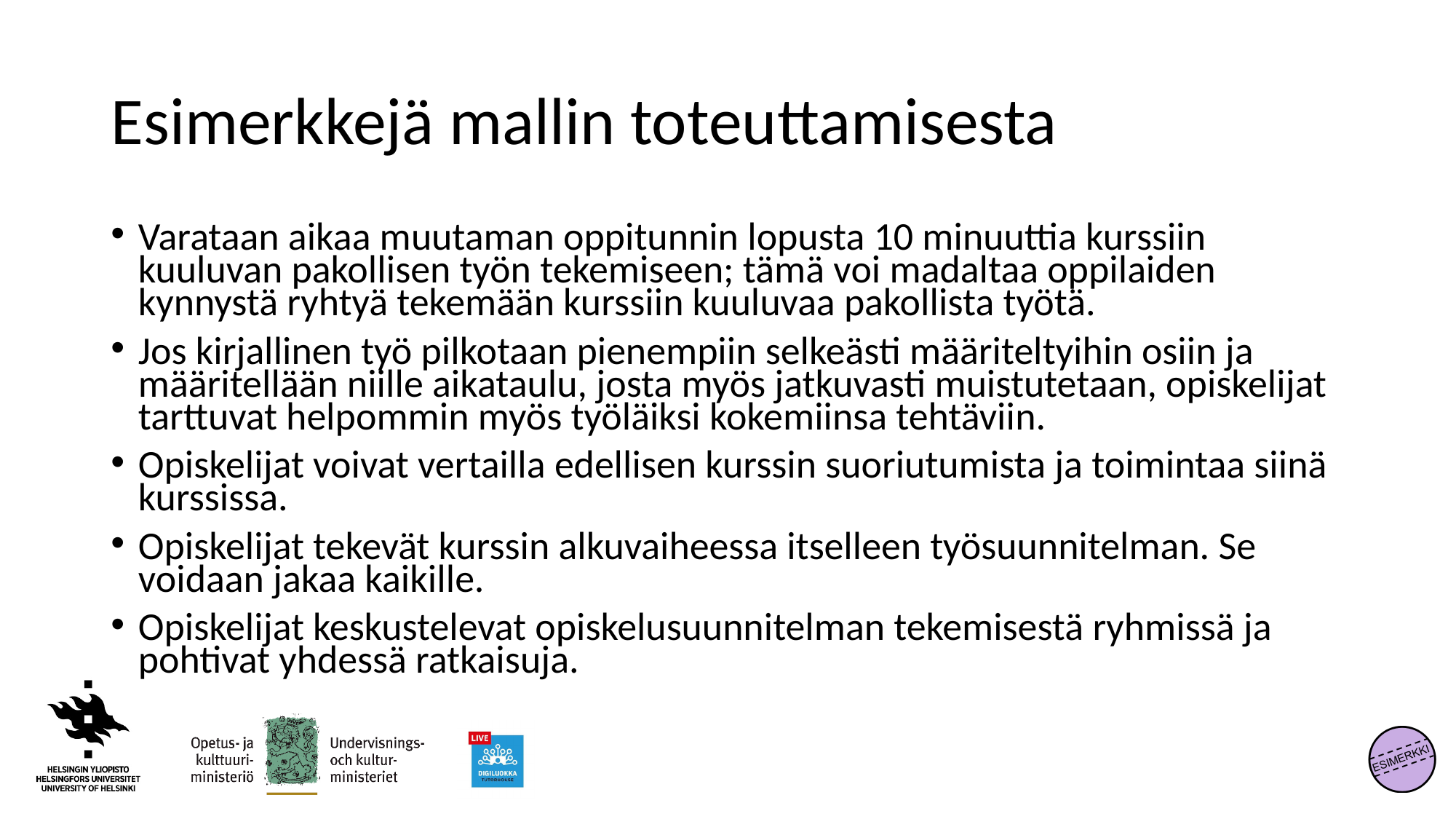

# Esimerkkejä mallin toteuttamisesta
Varataan aikaa muutaman oppitunnin lopusta 10 minuuttia kurssiin kuuluvan pakollisen työn tekemiseen; tämä voi madaltaa oppilaiden kynnystä ryhtyä tekemään kurssiin kuuluvaa pakollista työtä.
Jos kirjallinen työ pilkotaan pienempiin selkeästi määriteltyihin osiin ja määritellään niille aikataulu, josta myös jatkuvasti muistutetaan, opiskelijat tarttuvat helpommin myös työläiksi kokemiinsa tehtäviin.
Opiskelijat voivat vertailla edellisen kurssin suoriutumista ja toimintaa siinä kurssissa.
Opiskelijat tekevät kurssin alkuvaiheessa itselleen työsuunnitelman. Se voidaan jakaa kaikille.
Opiskelijat keskustelevat opiskelusuunnitelman tekemisestä ryhmissä ja pohtivat yhdessä ratkaisuja.